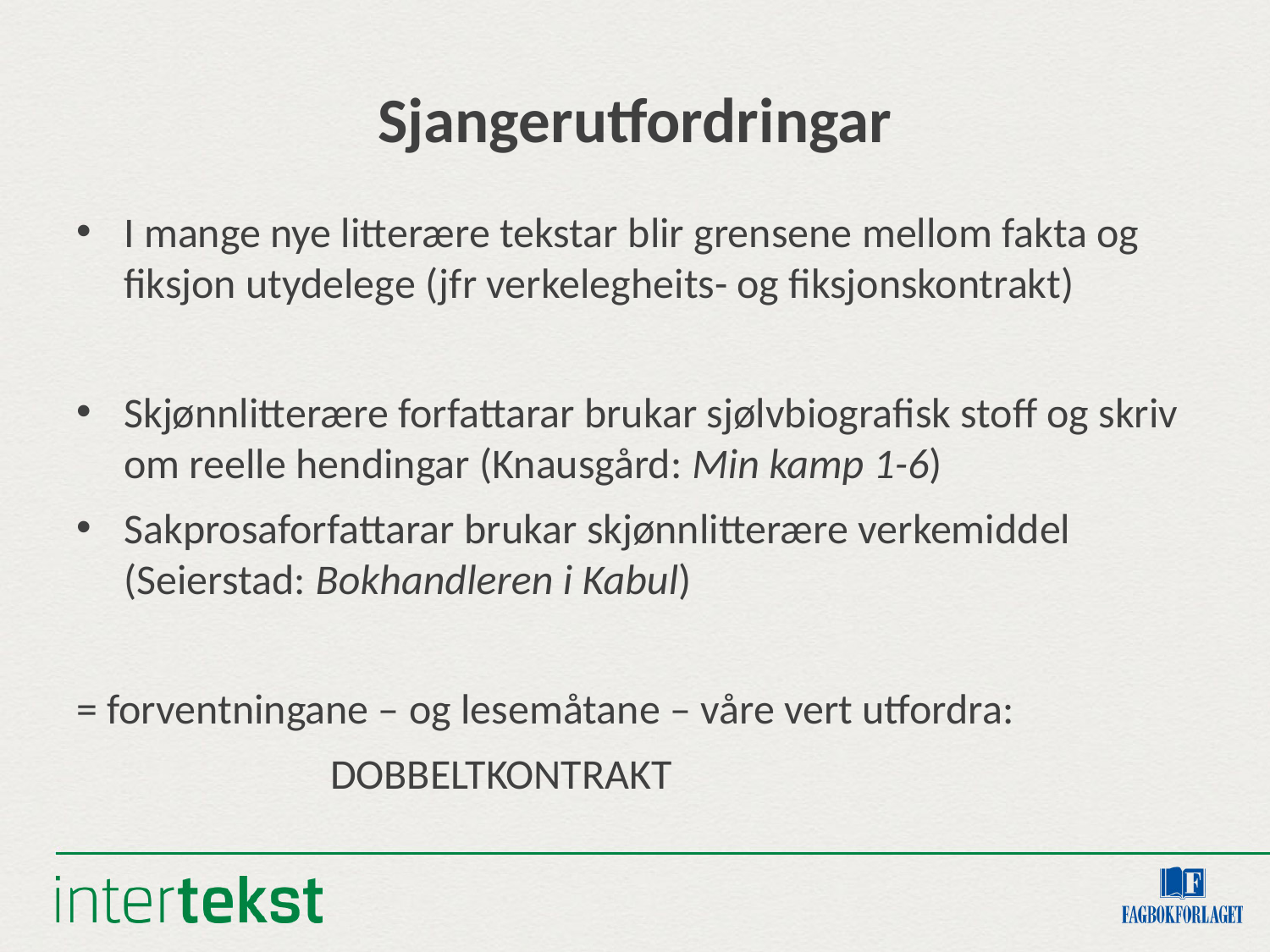

# Sjangerutfordringar
I mange nye litterære tekstar blir grensene mellom fakta og fiksjon utydelege (jfr verkelegheits- og fiksjonskontrakt)

Skjønnlitterære forfattarar brukar sjølvbiografisk stoff og skriv om reelle hendingar (Knausgård: Min kamp 1-6)
Sakprosaforfattarar brukar skjønnlitterære verkemiddel (Seierstad: Bokhandleren i Kabul)

= forventningane – og lesemåtane – våre vert utfordra:
		DOBBELTKONTRAKT